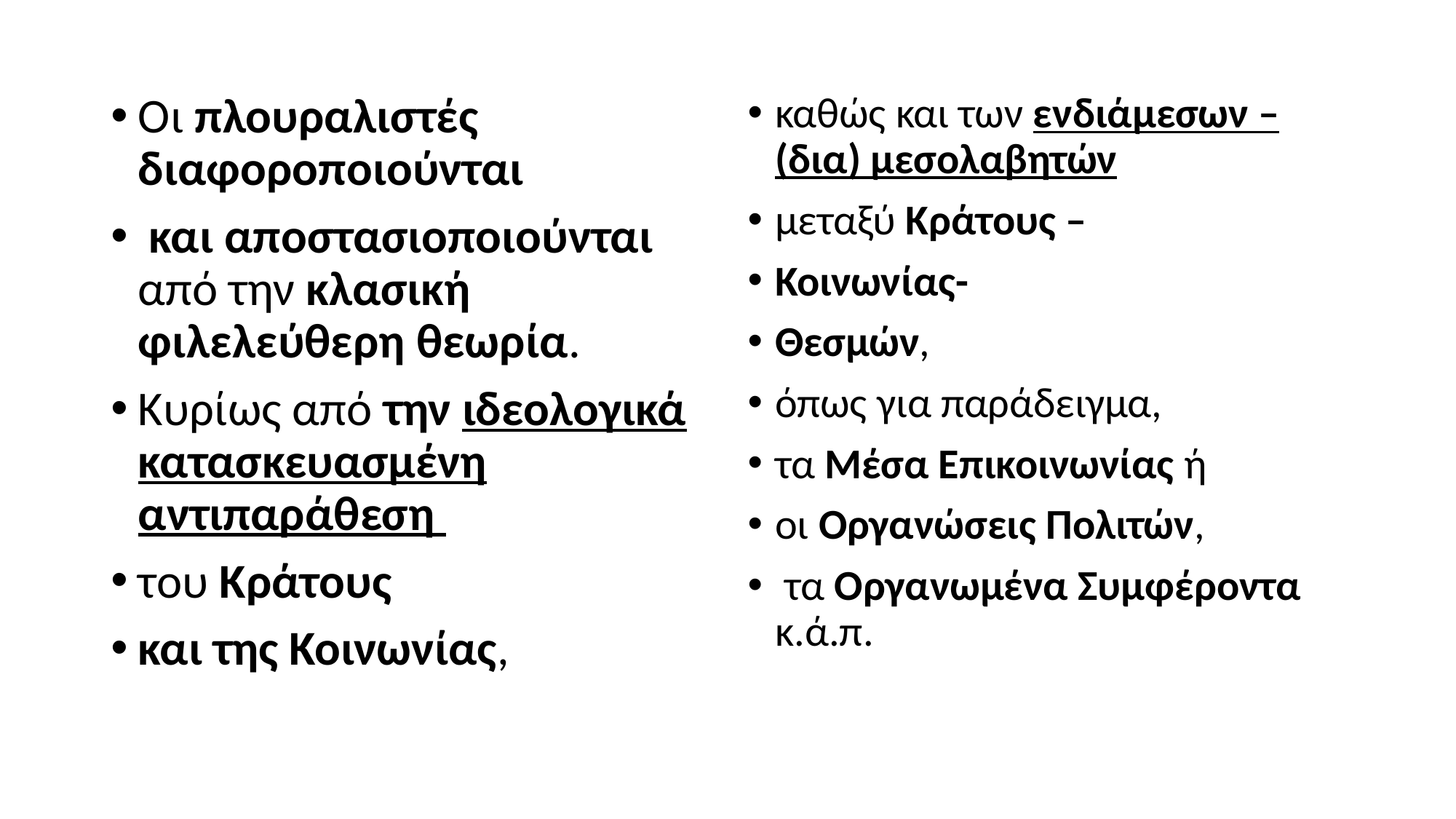

Οι πλουραλιστές διαφοροποιούνται
 και αποστασιοποιούνται από την κλασική φιλελεύθερη θεωρία.
Κυρίως από την ιδεολογικά κατασκευασμένη αντιπαράθεση
του Κράτους
και της Κοινωνίας,
καθώς και των ενδιάμεσων – (δια) μεσολαβητών
μεταξύ Κράτους –
Κοινωνίας-
Θεσμών,
όπως για παράδειγμα,
τα Μέσα Επικοινωνίας ή
οι Οργανώσεις Πολιτών,
 τα Οργανωμένα Συμφέροντα κ.ά.π.